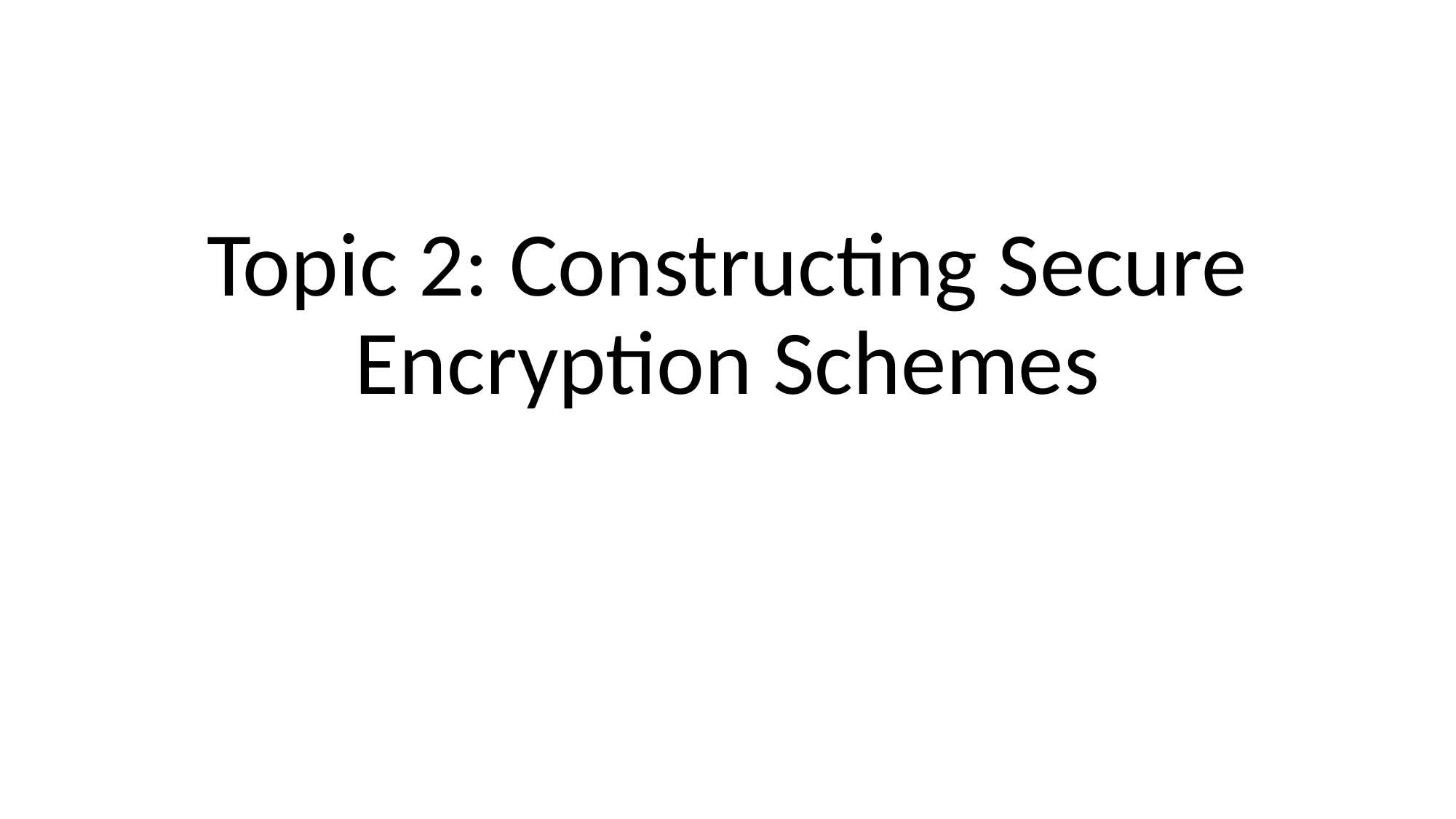

# Topic 2: Constructing Secure Encryption Schemes